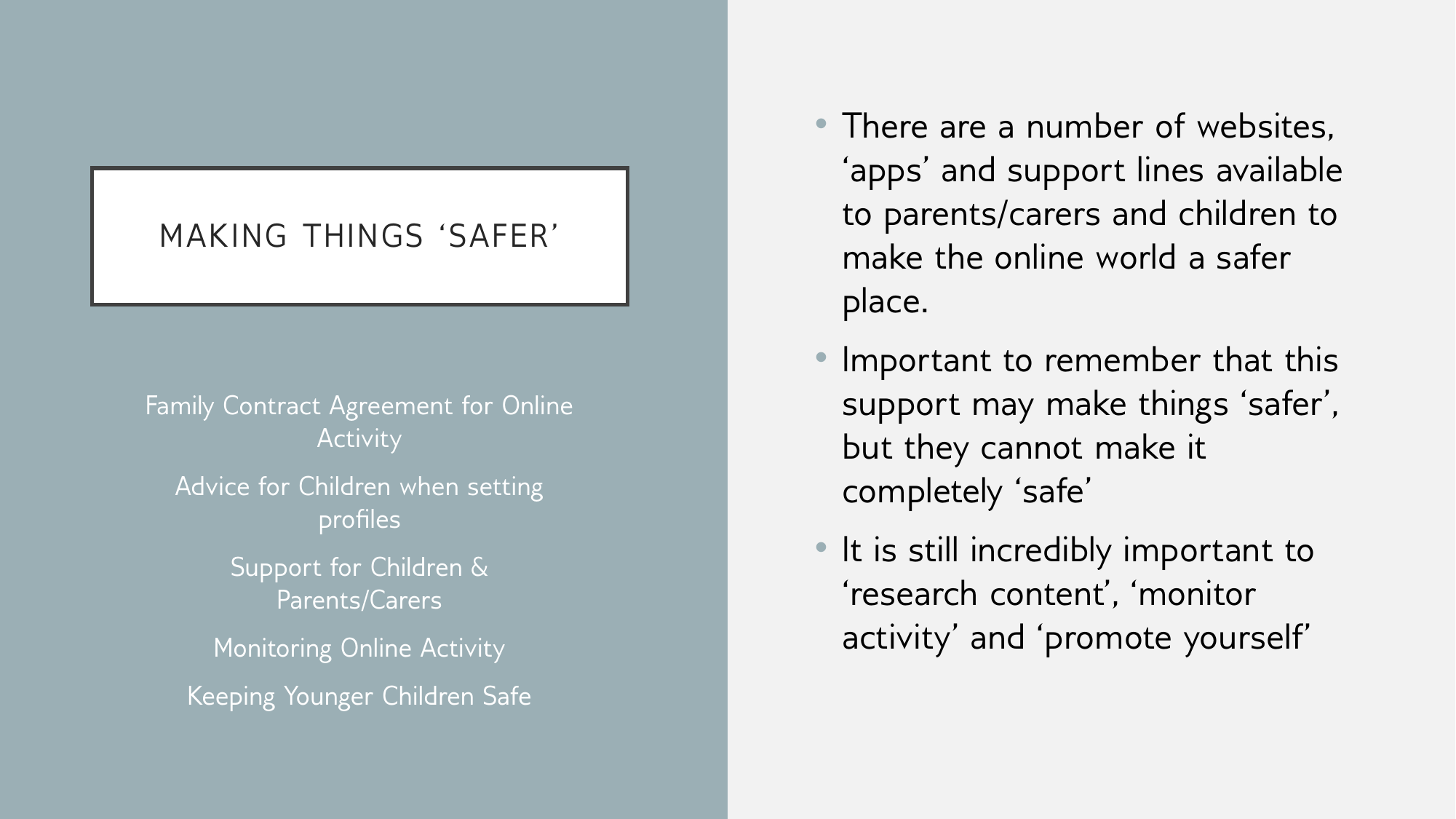

There are a number of websites, ‘apps’ and support lines available to parents/carers and children to make the online world a safer place.
Important to remember that this support may make things ‘safer’, but they cannot make it completely ‘safe’
It is still incredibly important to ‘research content’, ‘monitor activity’ and ‘promote yourself’
# Making things ‘safer’
Family Contract Agreement for Online Activity
Advice for Children when setting profiles
Support for Children & Parents/Carers
Monitoring Online Activity
Keeping Younger Children Safe